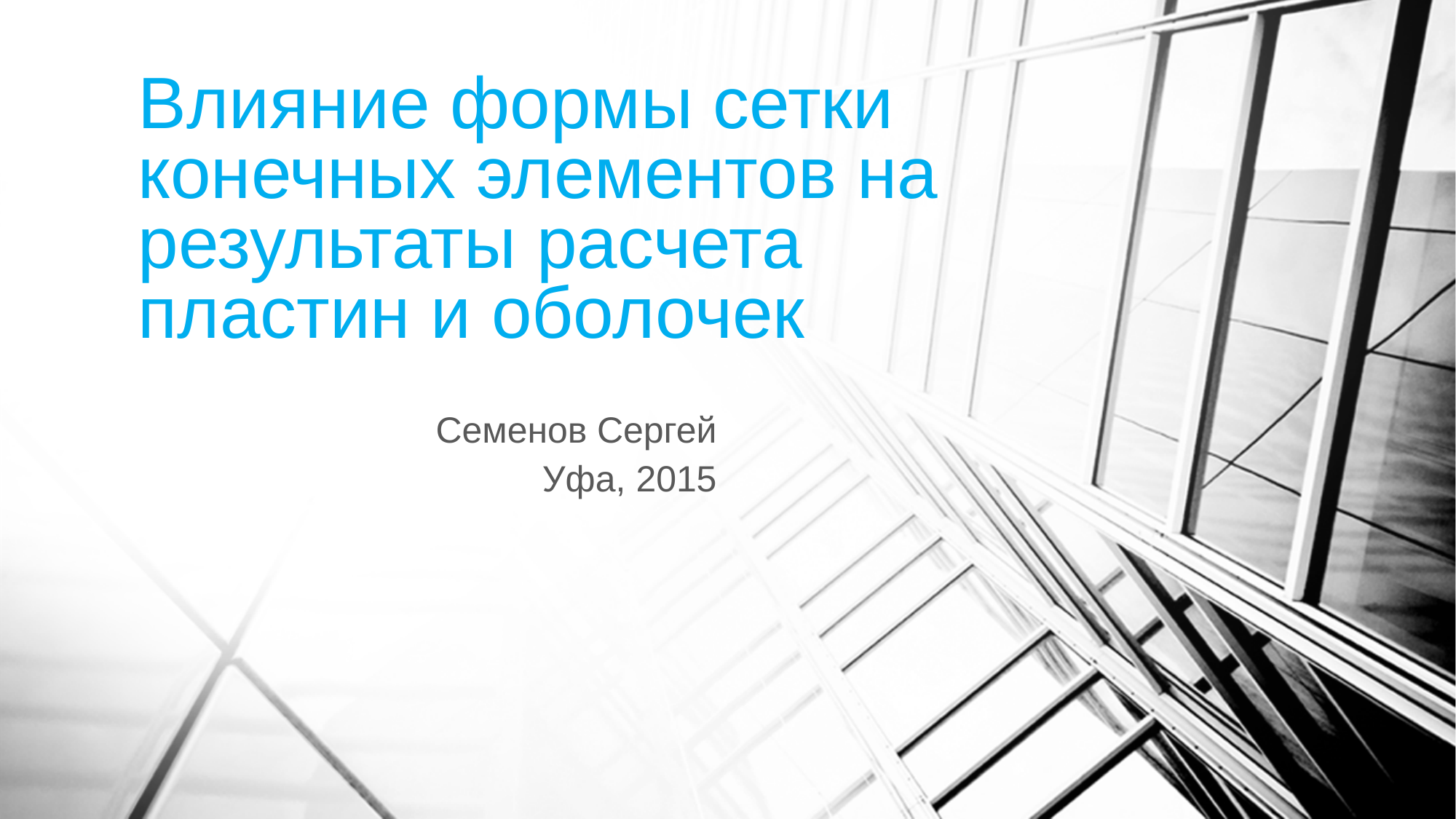

# Влияние формы сетки конечных элементов на результаты расчета пластин и оболочек
Семенов Сергей
Уфа, 2015